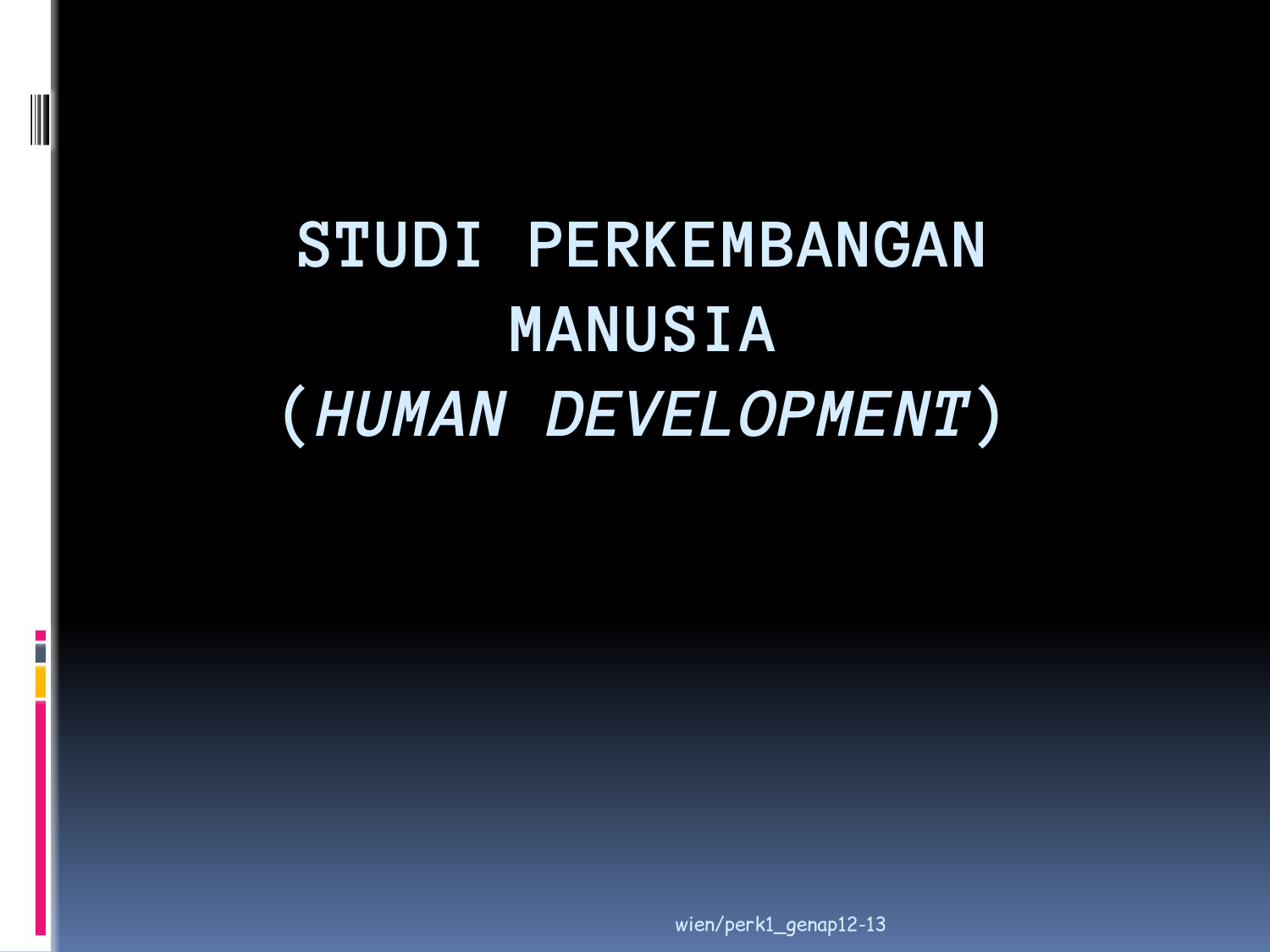

# Studi Perkembangan Manusia (Human Development)

wien/perk1_genap12-13